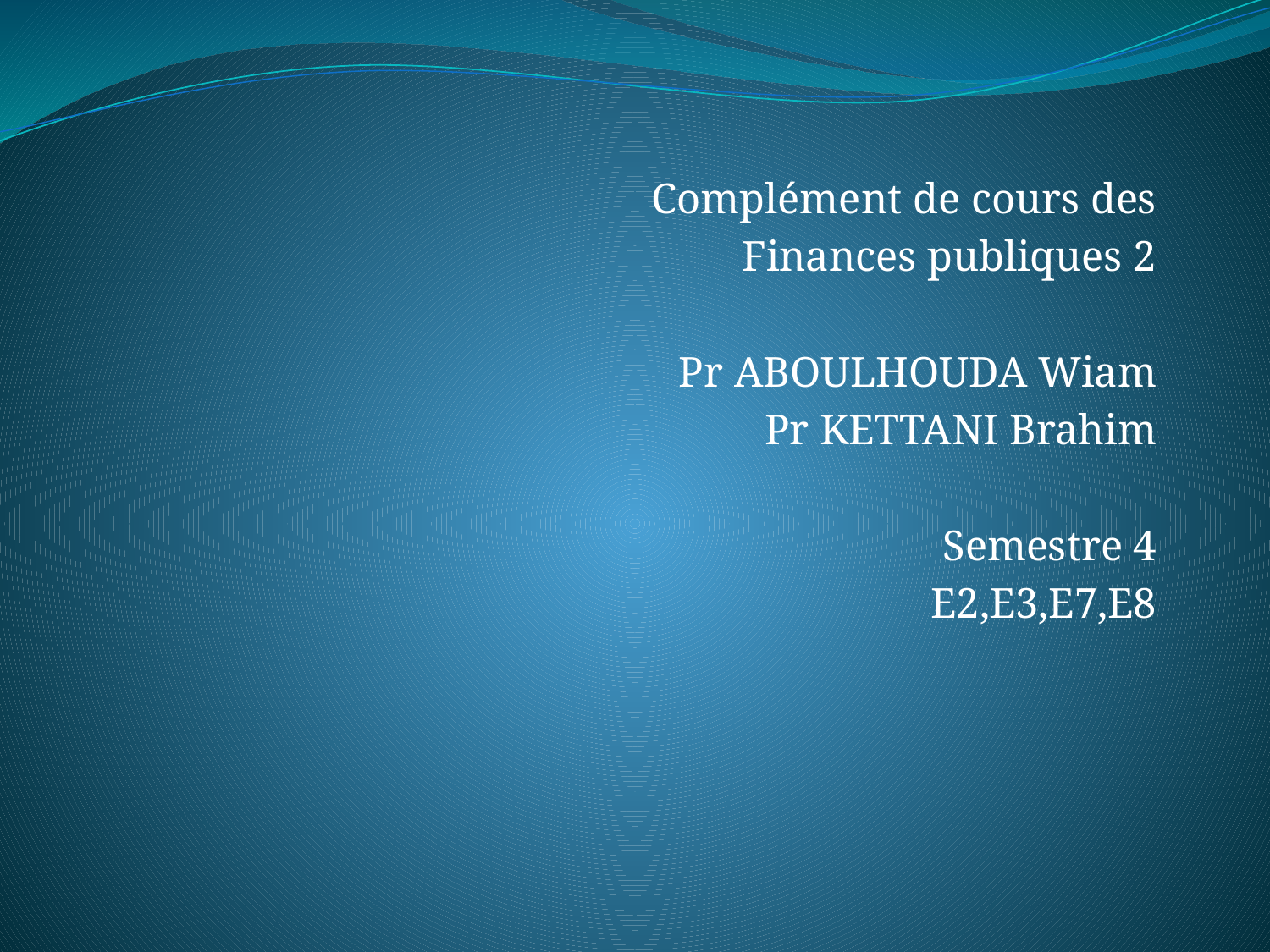

Complément de cours des
Finances publiques 2

Pr ABOULHOUDA Wiam
Pr KETTANI Brahim

Semestre 4
E2,E3,E7,E8

#